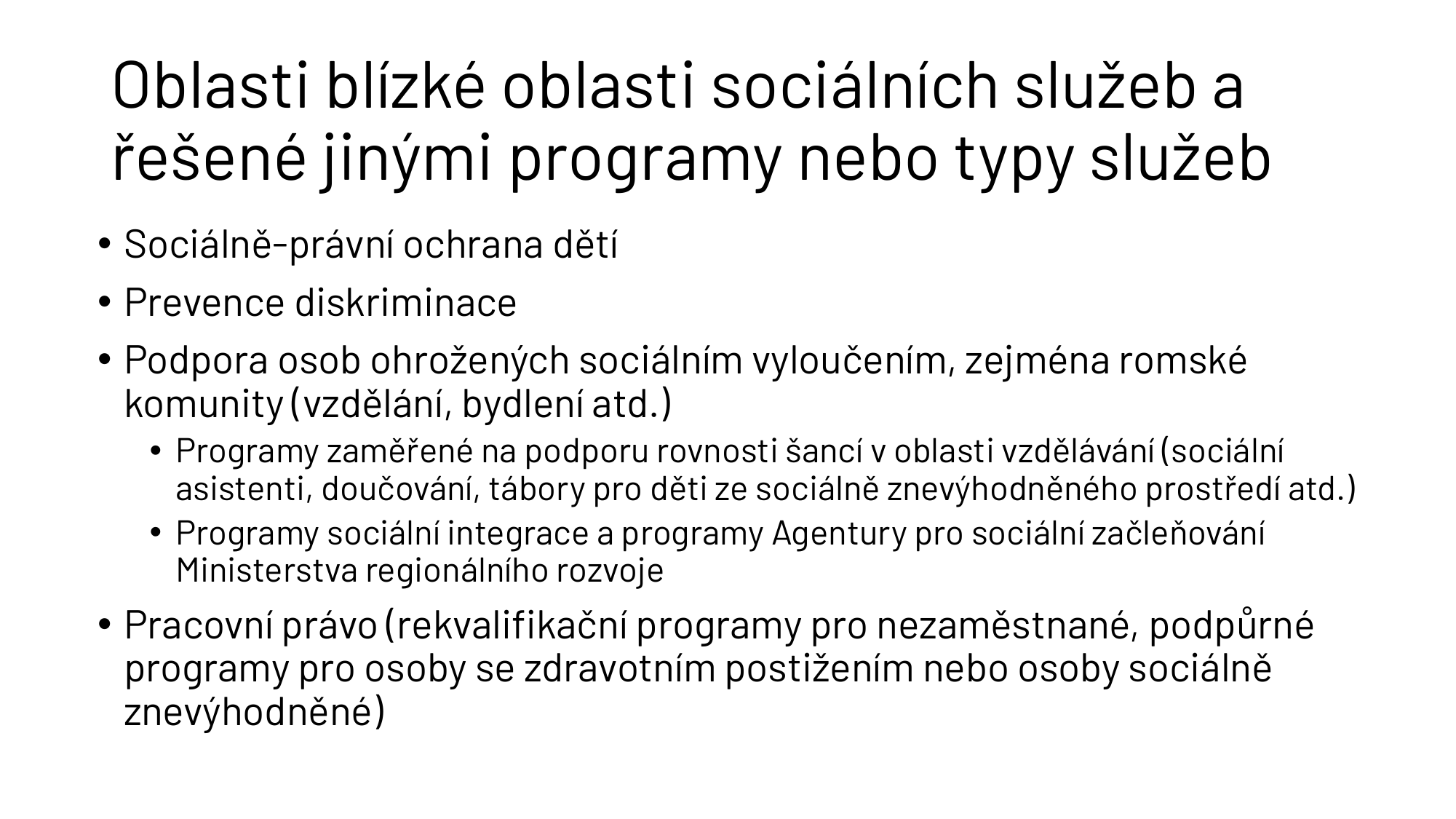

# Oblasti blízké oblasti sociálních služeb a řešené jinými programy nebo typy služeb
Sociálně-právní ochrana dětí
Prevence diskriminace
Podpora osob ohrožených sociálním vyloučením, zejména romské komunity (vzdělání, bydlení atd.)
Programy zaměřené na podporu rovnosti šancí v oblasti vzdělávání (sociální asistenti, doučování, tábory pro děti ze sociálně znevýhodněného prostředí atd.)
Programy sociální integrace a programy Agentury pro sociální začleňování Ministerstva regionálního rozvoje
Pracovní právo (rekvalifikační programy pro nezaměstnané, podpůrné programy pro osoby se zdravotním postižením nebo osoby sociálně znevýhodněné)